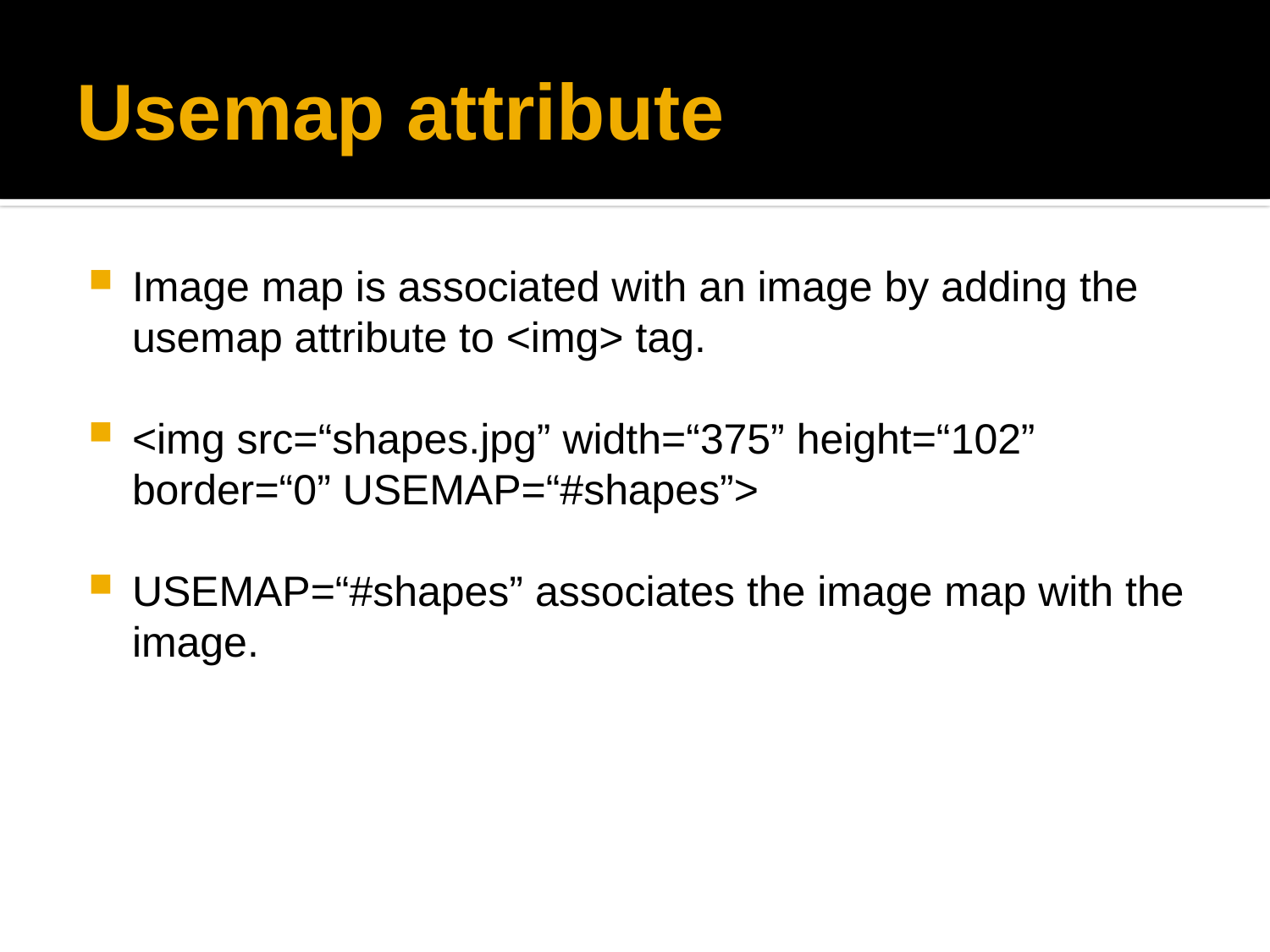

# Usemap attribute
Image map is associated with an image by adding the usemap attribute to <img> tag.

<img src=“shapes.jpg” width=“375” height=“102” border=“0” USEMAP=“#shapes”>

USEMAP=“#shapes” associates the image map with the image.